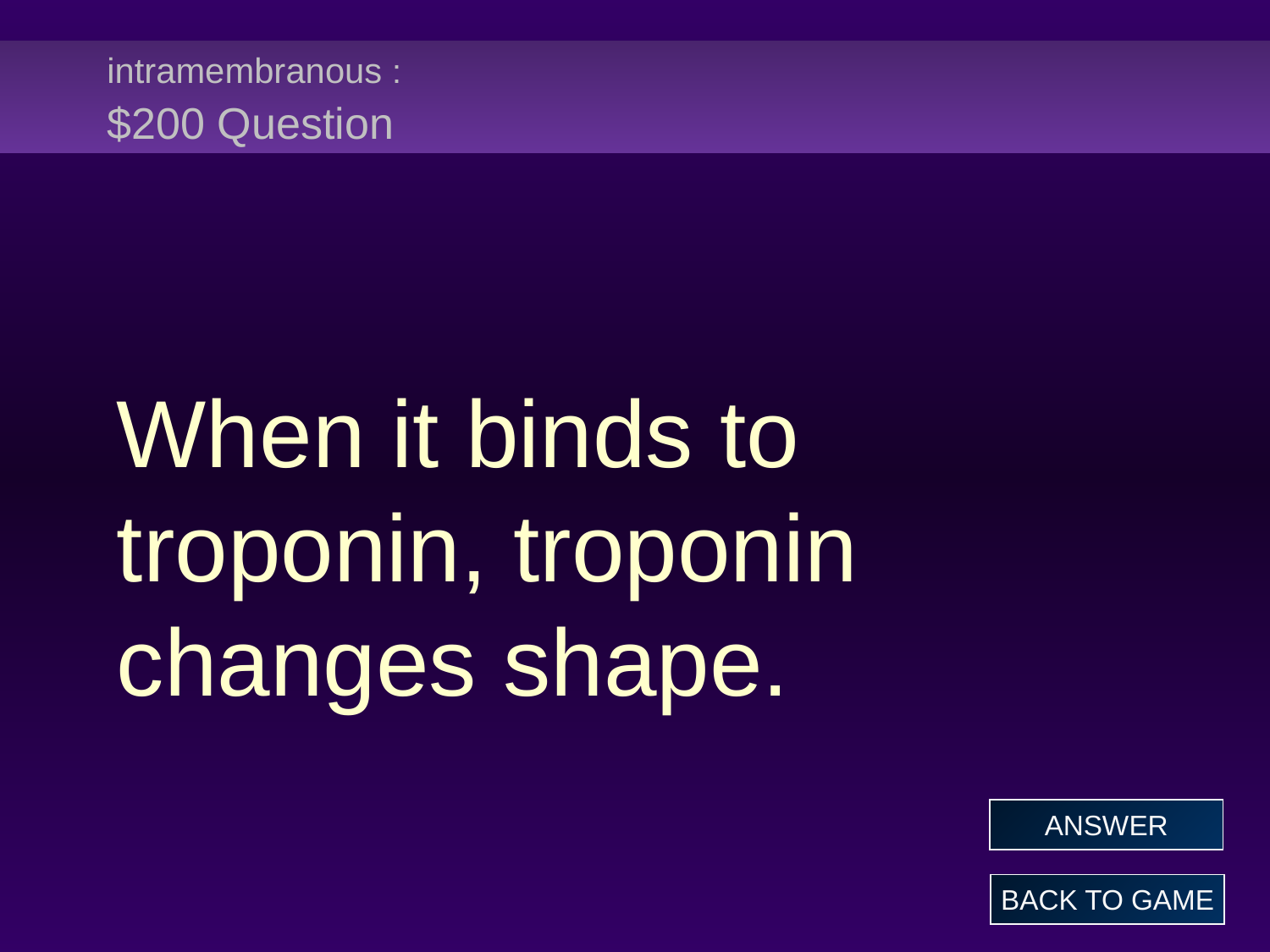

# intramembranous : $200 Question
When it binds to troponin, troponin changes shape.
ANSWER
BACK TO GAME